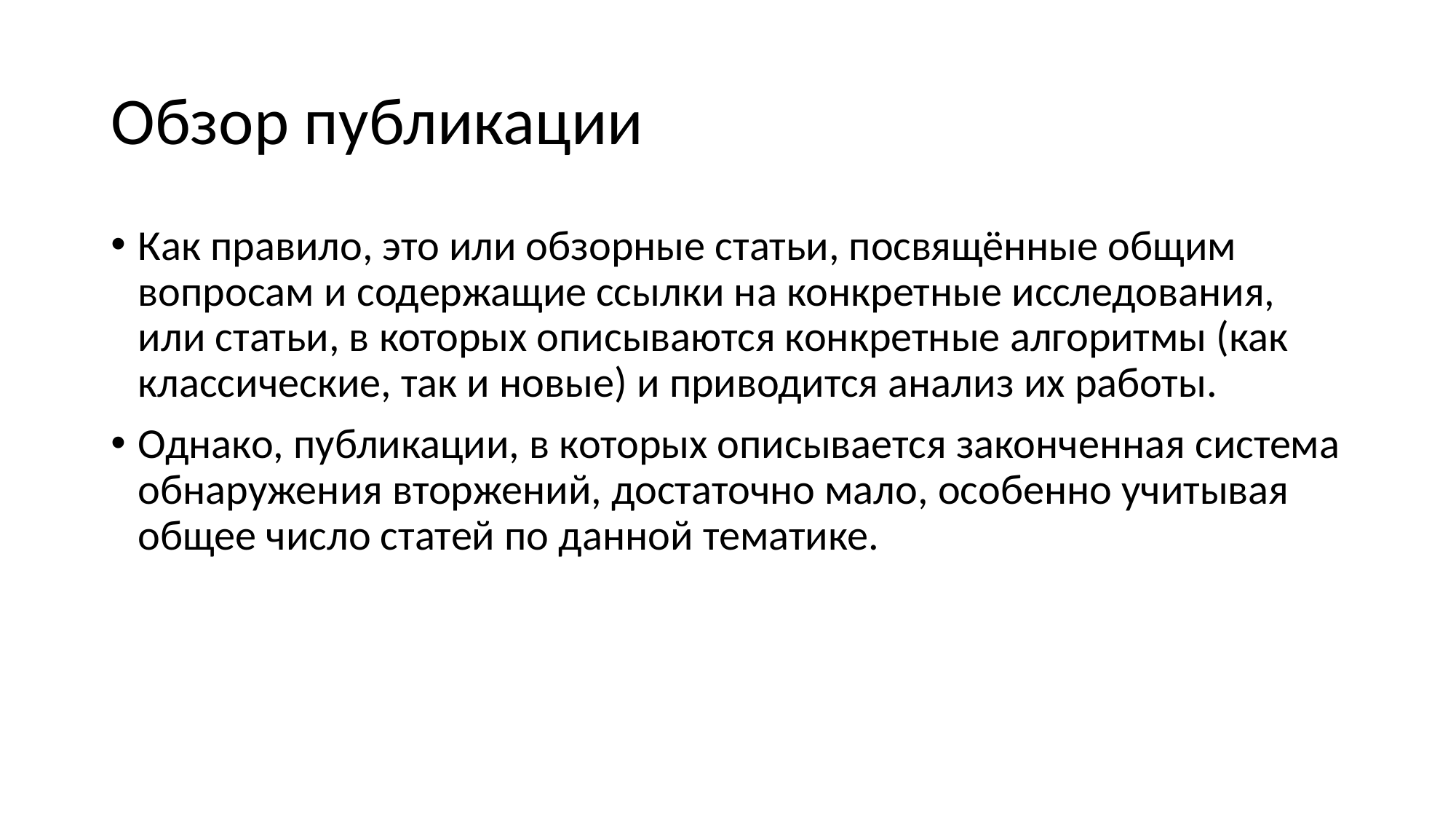

# Обзор публикации
Как правило, это или обзорные статьи, посвящённые общим вопросам и содержащие ссылки на конкретные исследования, или статьи, в которых описываются конкретные алгоритмы (как классические, так и новые) и приводится анализ их работы.
Однако, публикации, в которых описывается законченная система обнаружения вторжений, достаточно мало, особенно учитывая общее число статей по данной тематике.